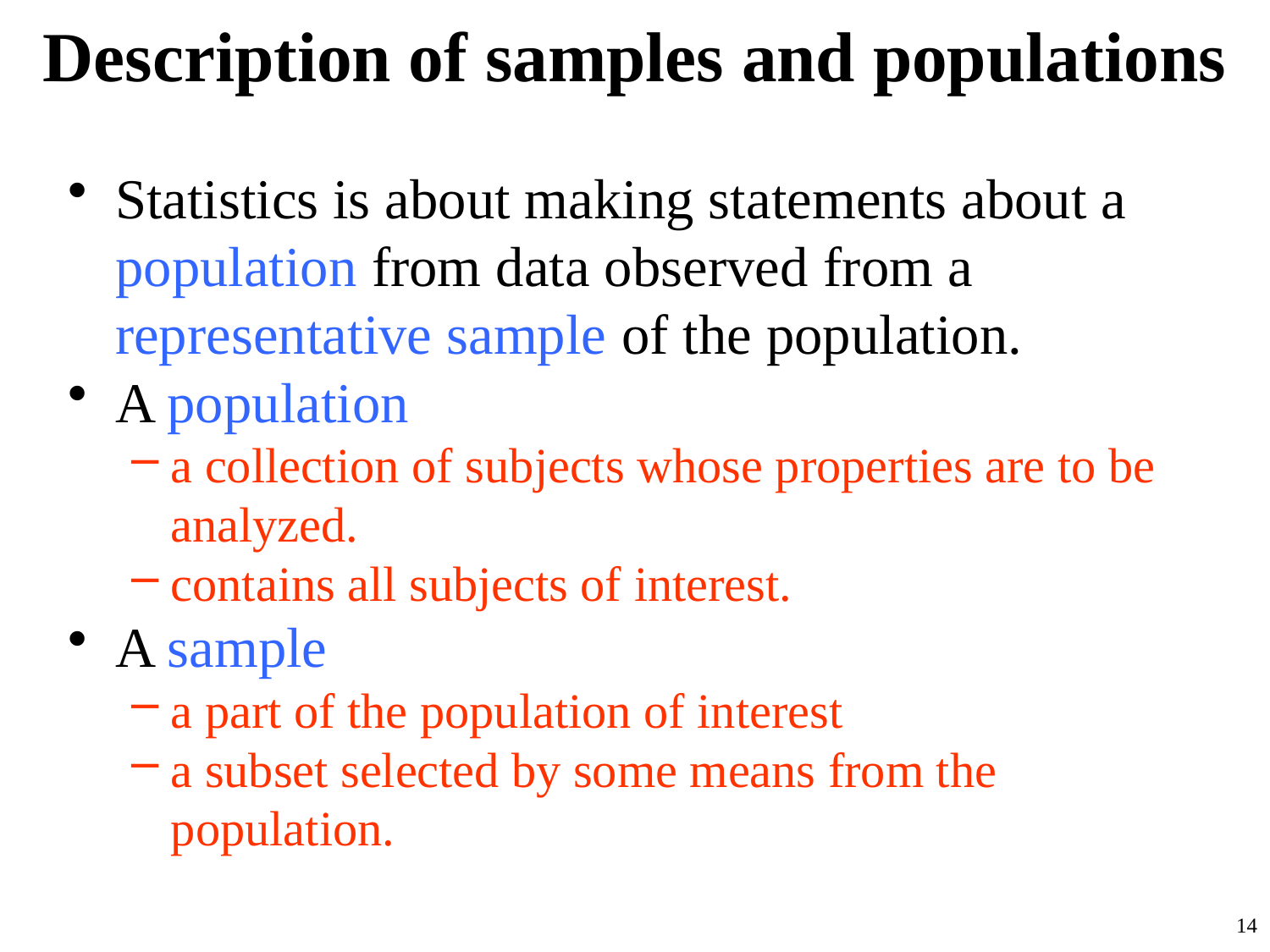

# Description of samples and populations
Statistics is about making statements about a population from data observed from a representative sample of the population.
A population
a collection of subjects whose properties are to be analyzed.
contains all subjects of interest.
A sample
a part of the population of interest
a subset selected by some means from the population.
14